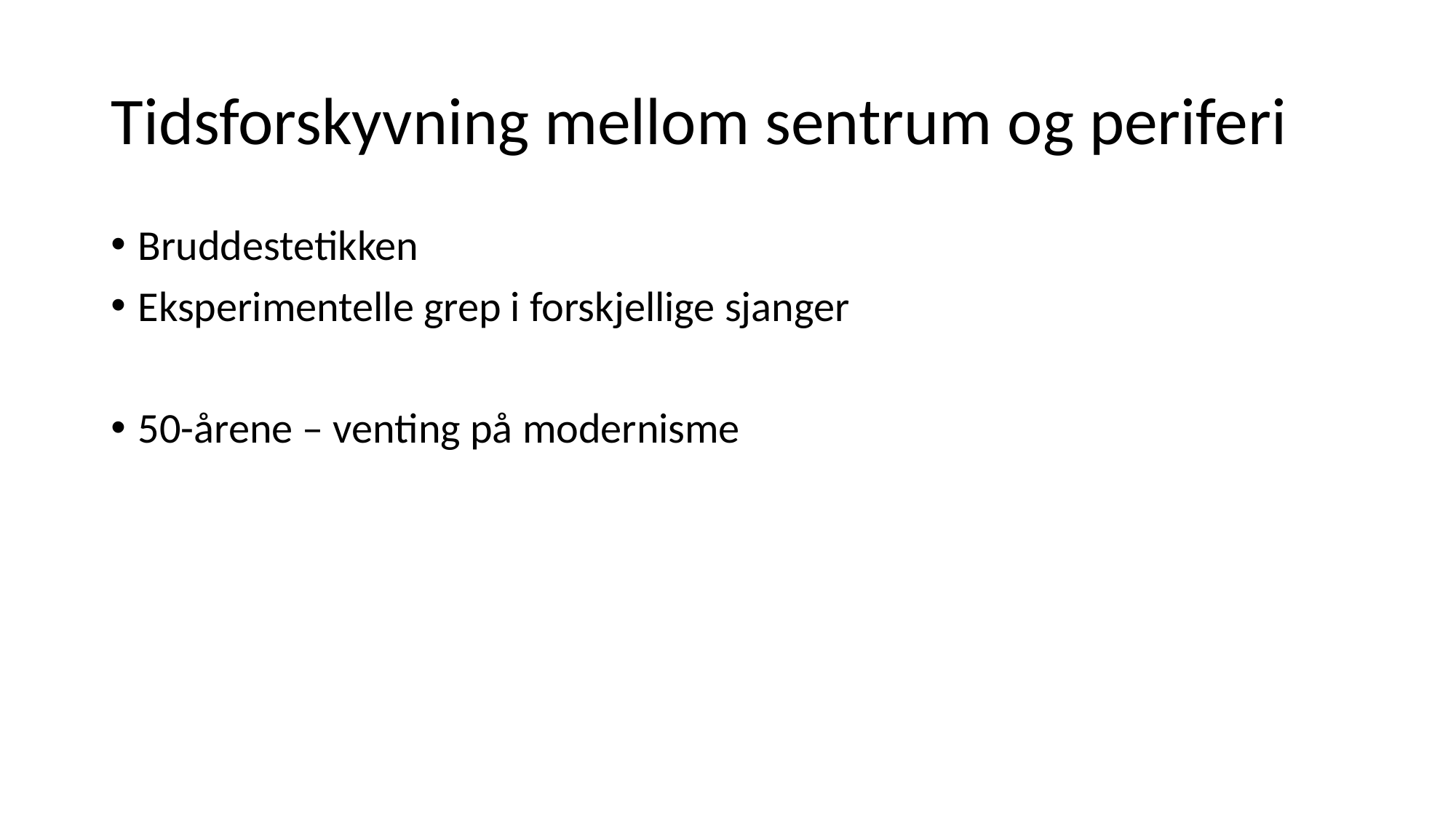

# Tidsforskyvning mellom sentrum og periferi
Bruddestetikken
Eksperimentelle grep i forskjellige sjanger

50-årene – venting på modernisme